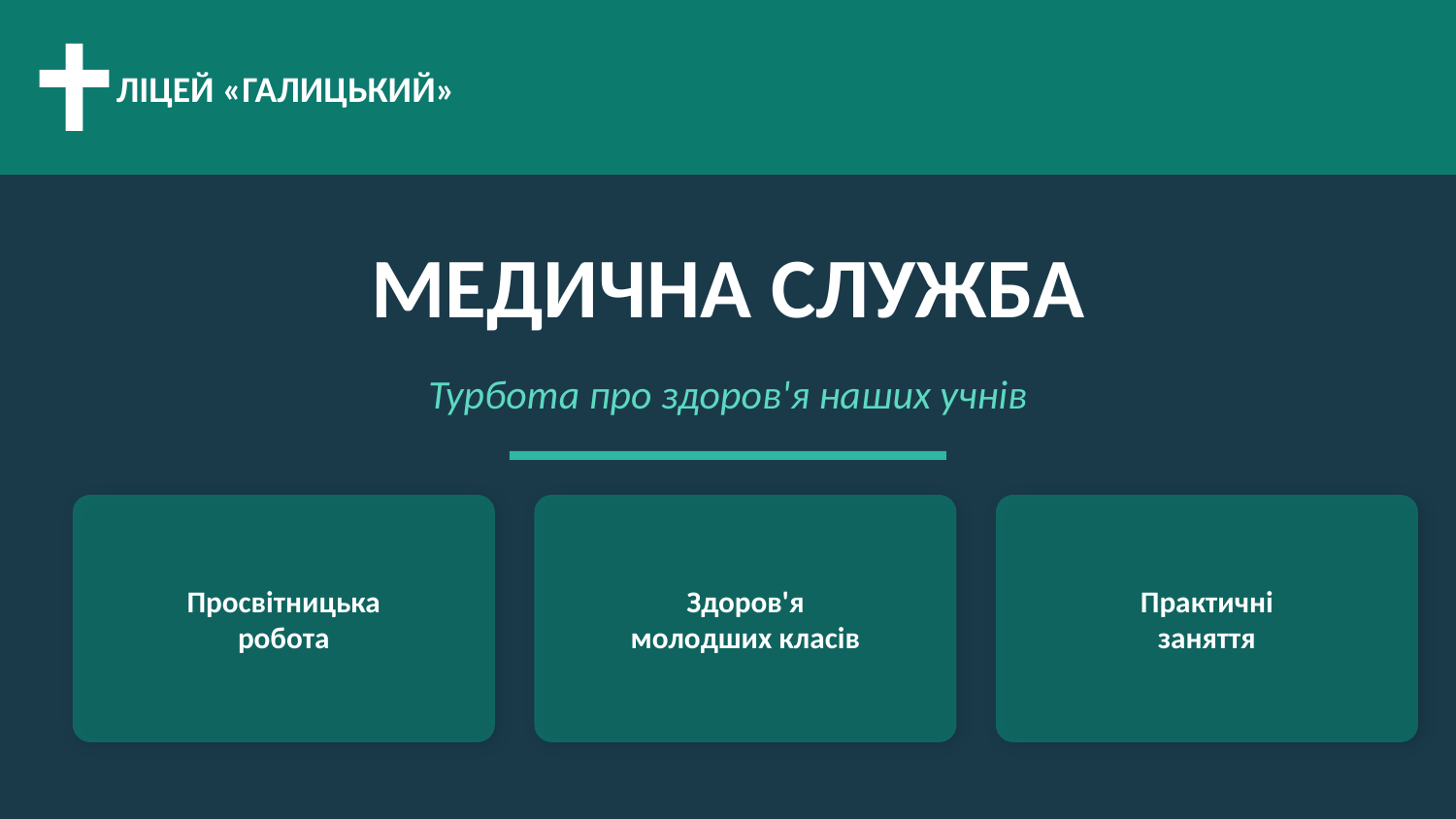

ЛІЦЕЙ «ГАЛИЦЬКИЙ»

МЕДИЧНА СЛУЖБА
Турбота про здоров'я наших учнів

Просвітницька
робота
Здоров'я
молодших класів
Практичні
заняття